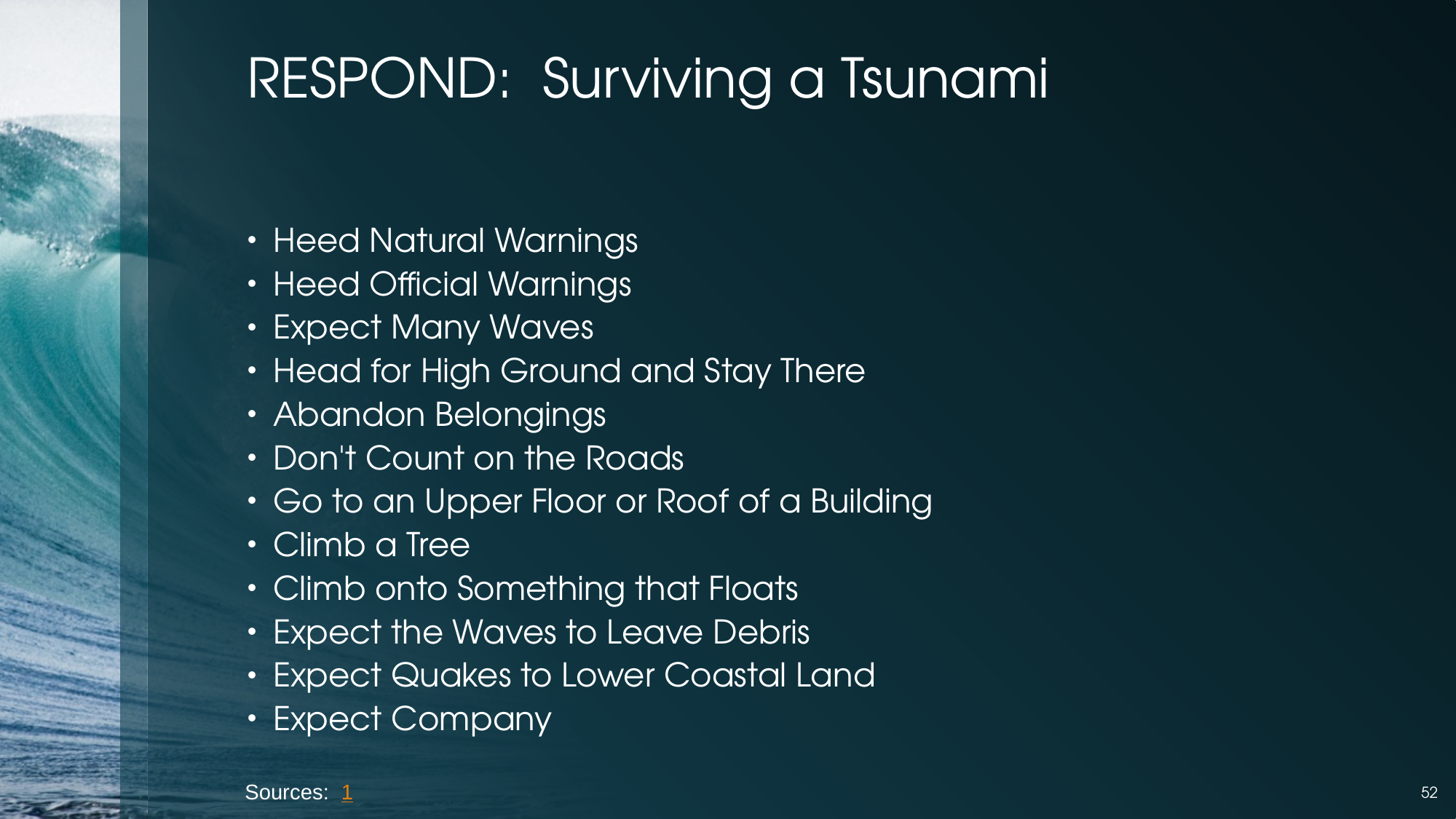

# RESPOND:  Surviving a Tsunami
Heed Natural Warnings
Heed Official Warnings
Expect Many Waves
Head for High Ground and Stay There
Abandon Belongings
Don't Count on the Roads
Go to an Upper Floor or Roof of a Building
Climb a Tree
Climb onto Something that Floats
Expect the Waves to Leave Debris
Expect Quakes to Lower Coastal Land
Expect Company
Sources:  1
52